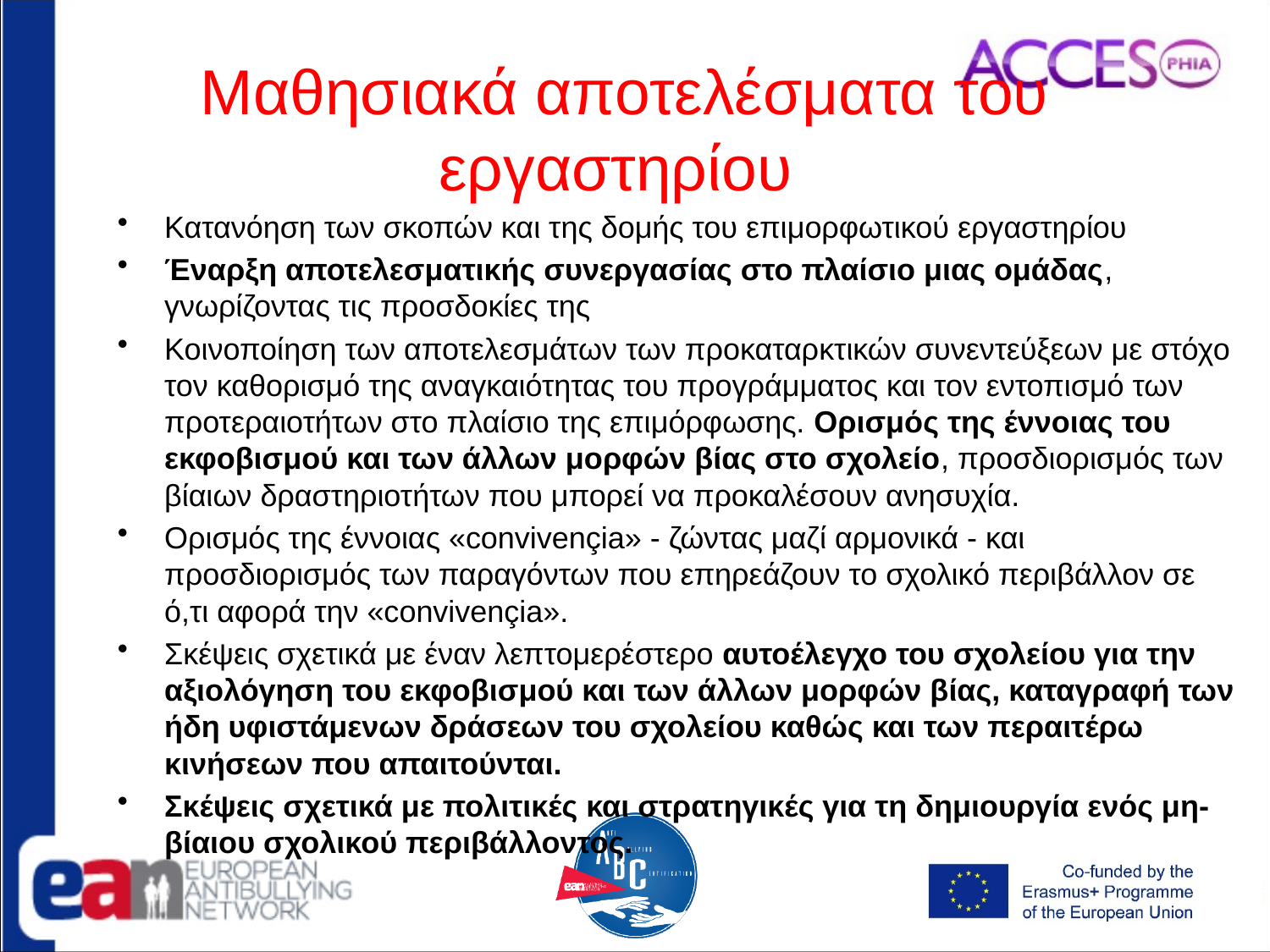

1.4
# Μαθησιακά αποτελέσματα του εργαστηρίου
Κατανόηση των σκοπών και της δομής του επιμορφωτικού εργαστηρίου
Έναρξη αποτελεσματικής συνεργασίας στο πλαίσιο μιας ομάδας, γνωρίζοντας τις προσδοκίες της
Κοινοποίηση των αποτελεσμάτων των προκαταρκτικών συνεντεύξεων με στόχο τον καθορισμό της αναγκαιότητας του προγράμματος και τον εντοπισμό των προτεραιοτήτων στο πλαίσιο της επιμόρφωσης. Ορισμός της έννοιας του εκφοβισμού και των άλλων μορφών βίας στο σχολείο, προσδιορισμός των βίαιων δραστηριοτήτων που μπορεί να προκαλέσουν ανησυχία.
Ορισμός της έννοιας «convivençia» - ζώντας μαζί αρμονικά - και προσδιορισμός των παραγόντων που επηρεάζουν το σχολικό περιβάλλον σε ό,τι αφορά την «convivençia».
Σκέψεις σχετικά με έναν λεπτομερέστερο αυτοέλεγχο του σχολείου για την αξιολόγηση του εκφοβισμού και των άλλων μορφών βίας, καταγραφή των ήδη υφιστάμενων δράσεων του σχολείου καθώς και των περαιτέρω κινήσεων που απαιτούνται.
Σκέψεις σχετικά με πολιτικές και στρατηγικές για τη δημιουργία ενός μη-βίαιου σχολικού περιβάλλοντος.